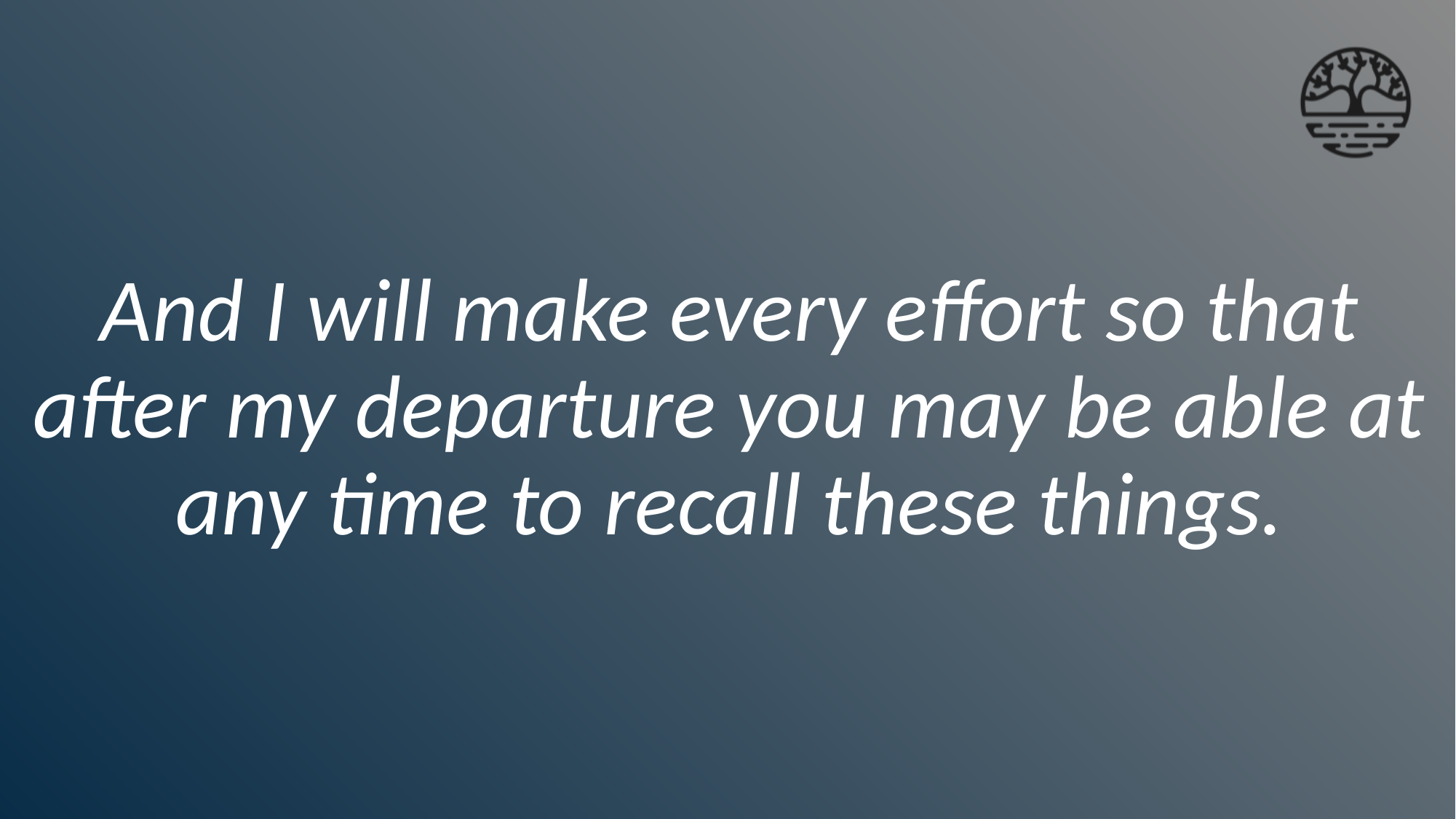

# And I will make every effort so that after my departure you may be able at any time to recall these things.